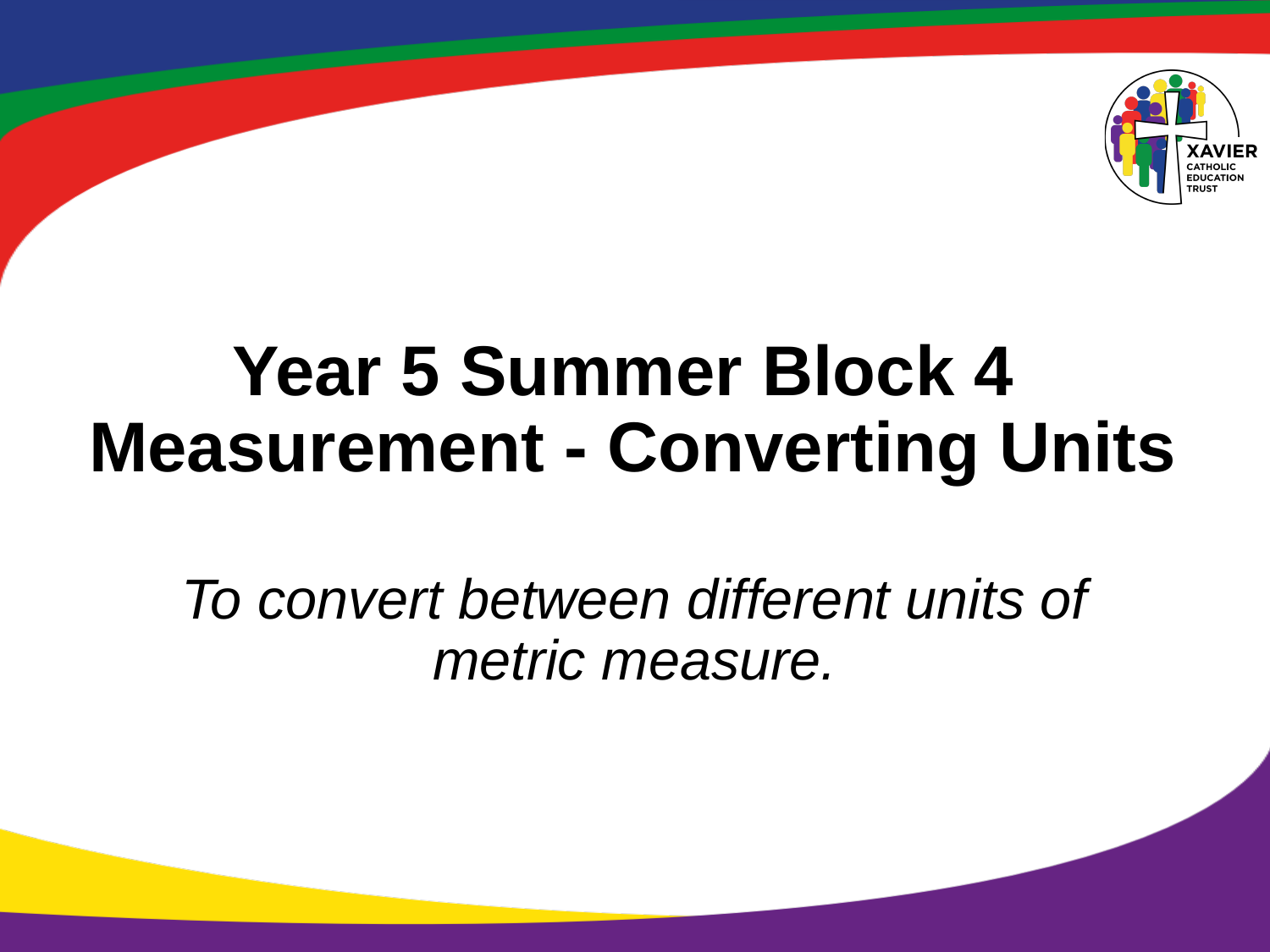

# Year 5 Summer Block 4 Measurement - Converting Units
To convert between different units of metric measure.